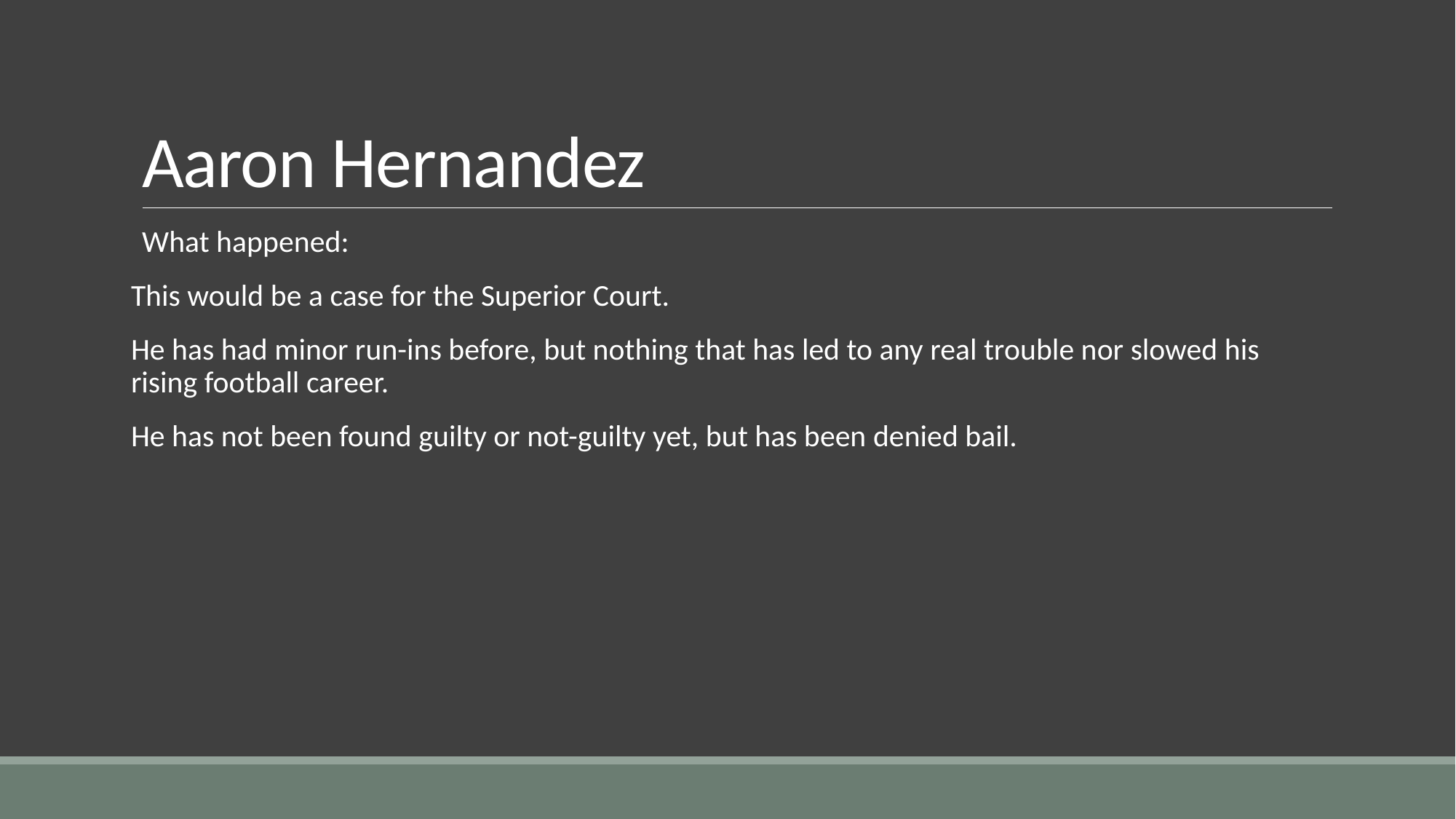

# Aaron Hernandez
What happened:
This would be a case for the Superior Court.
He has had minor run-ins before, but nothing that has led to any real trouble nor slowed his rising football career.
He has not been found guilty or not-guilty yet, but has been denied bail.